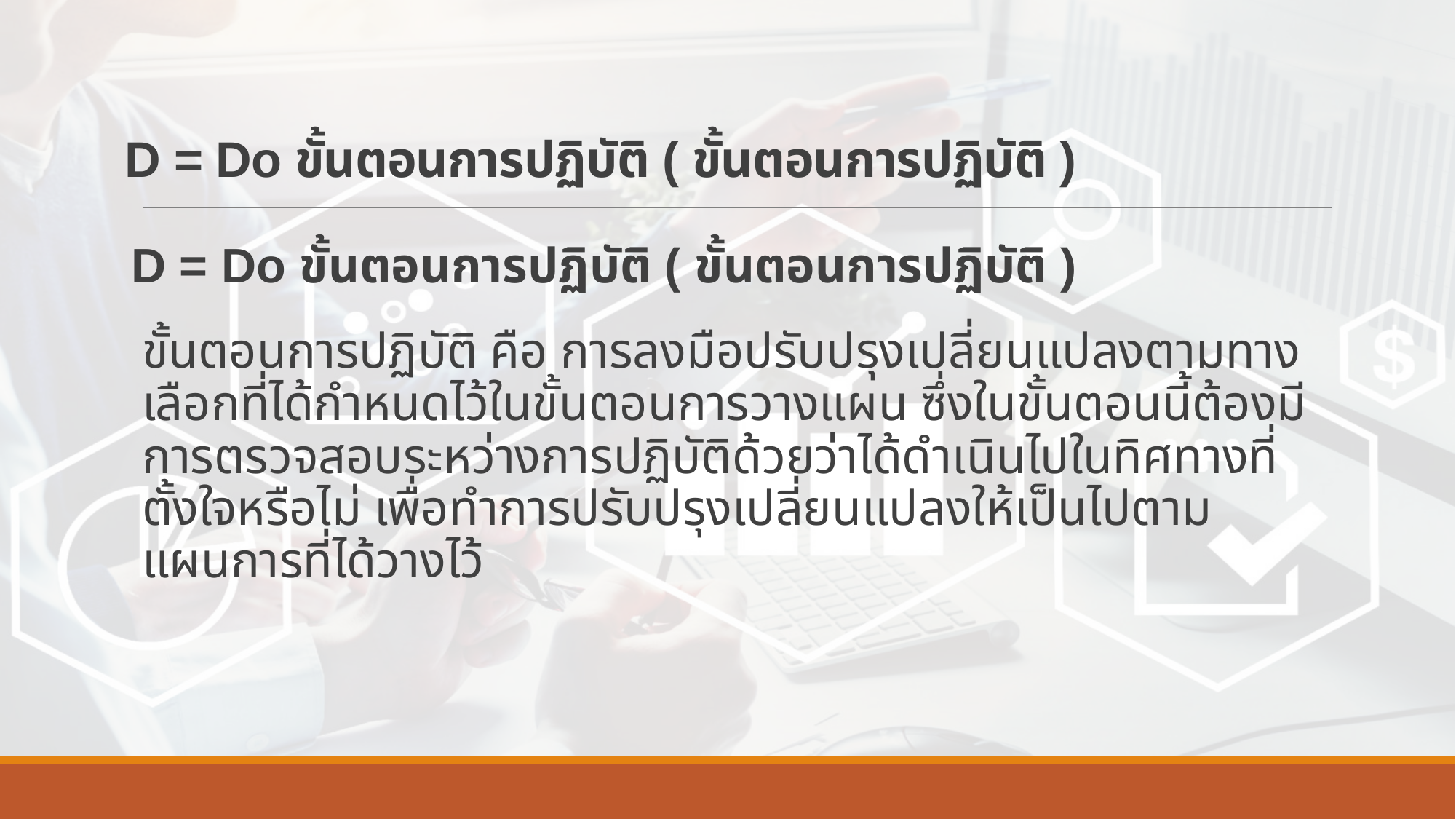

# D = Do ขั้นตอนการปฏิบัติ ( ขั้นตอนการปฏิบัติ )
D = Do ขั้นตอนการปฏิบัติ ( ขั้นตอนการปฏิบัติ )
ขั้นตอนการปฏิบัติ คือ การลงมือปรับปรุงเปลี่ยนแปลงตามทางเลือกที่ได้กำหนดไว้ในขั้นตอนการวางแผน ซึ่งในขั้นตอนนี้ต้องมีการตรวจสอบระหว่างการปฏิบัติด้วยว่าได้ดำเนินไปในทิศทางที่ตั้งใจหรือไม่ เพื่อทำการปรับปรุงเปลี่ยนแปลงให้เป็นไปตามแผนการที่ได้วางไว้